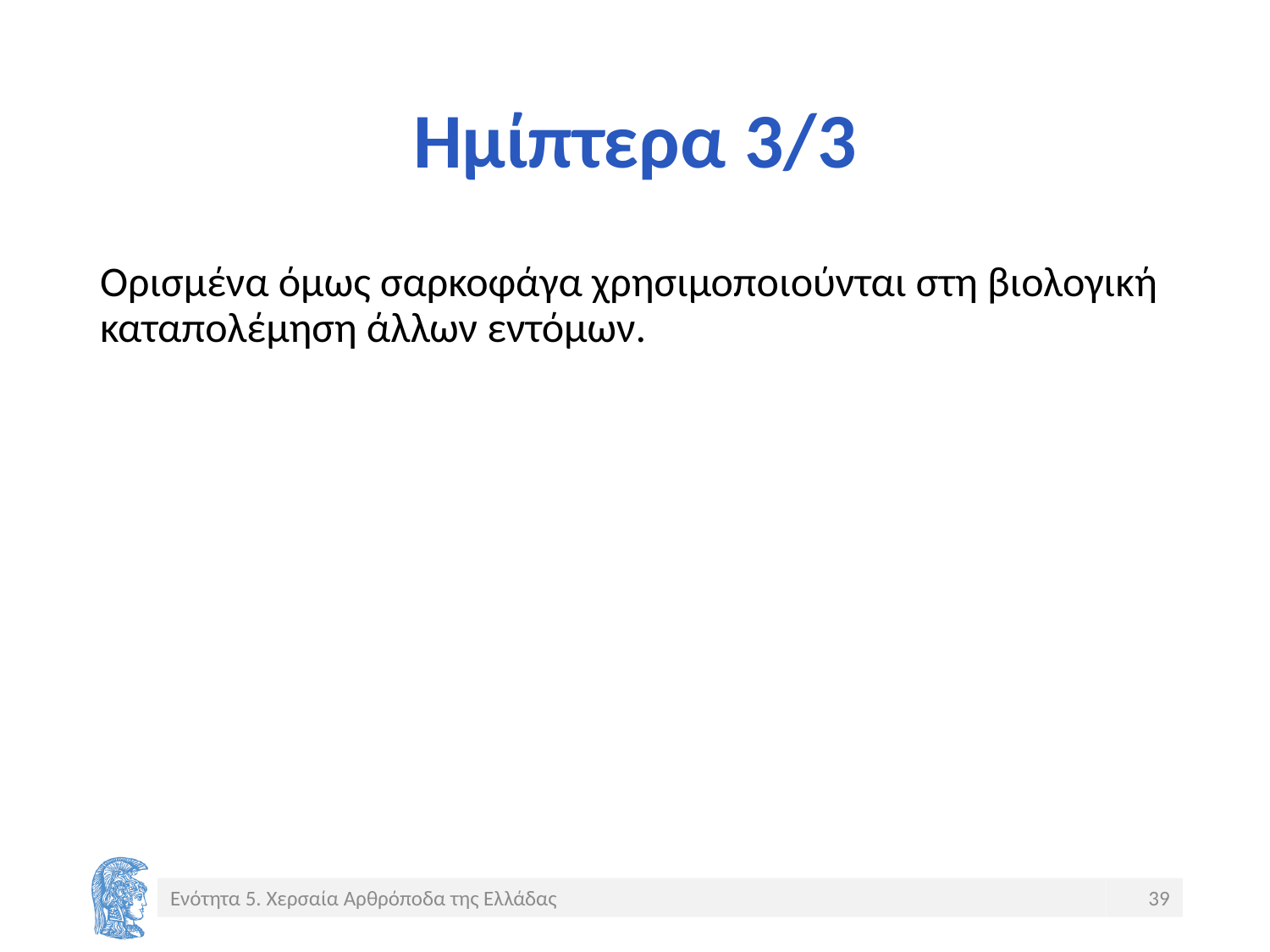

# Ημίπτερα 3/3
Ορισμένα όμως σαρκοφάγα χρησιμοποιούνται στη βιολογική καταπολέμηση άλλων εντόμων.

Ενότητα 5. Χερσαία Αρθρόποδα της Ελλάδας
39